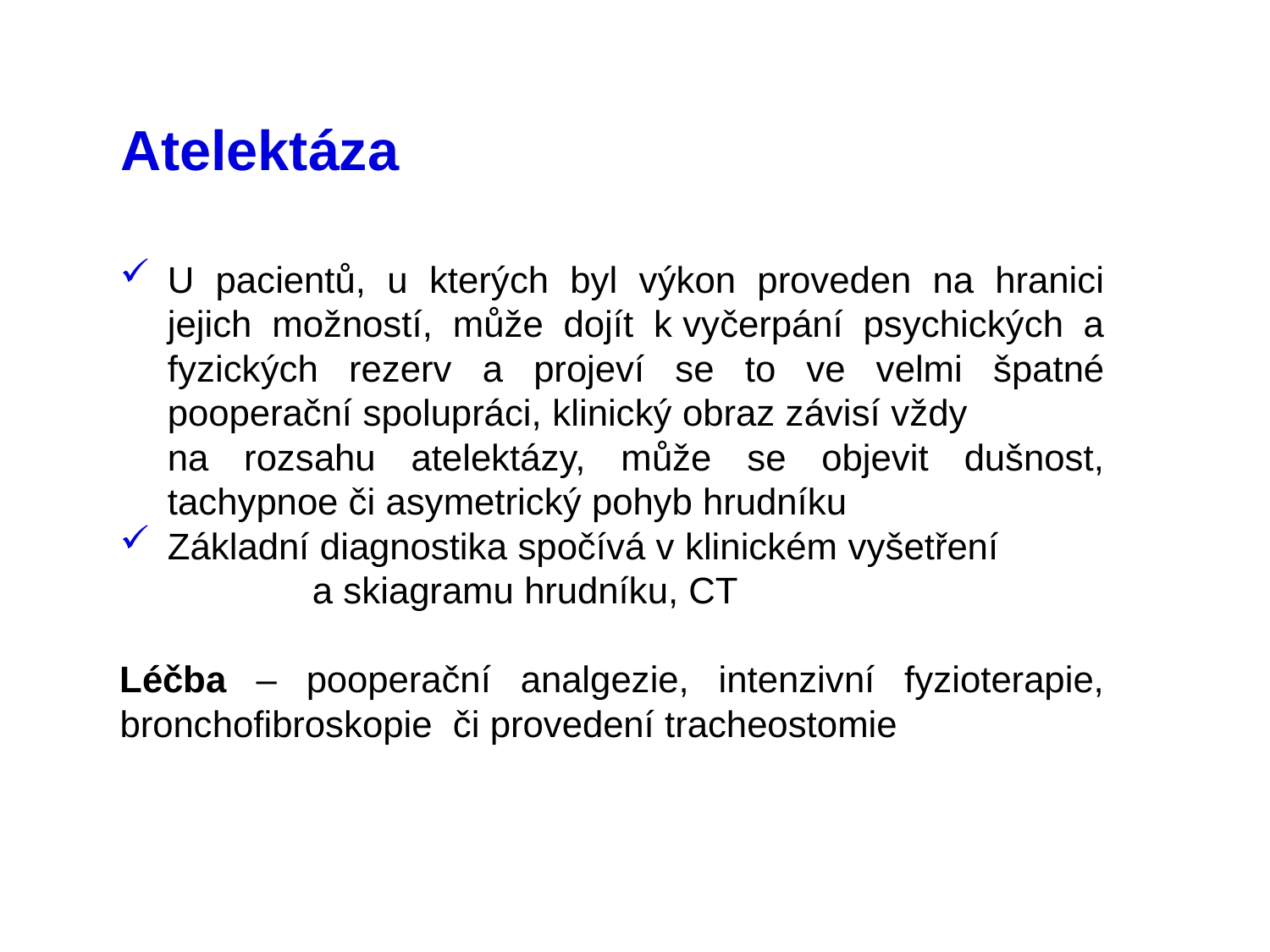

# Atelektáza
U pacientů, u kterých byl výkon proveden na hranici jejich možností, může dojít k vyčerpání psychických a fyzických rezerv a projeví se to ve velmi špatné pooperační spolupráci, klinický obraz závisí vždy              na rozsahu atelektázy, může se objevit dušnost, tachypnoe či asymetrický pohyb hrudníku
Základní diagnostika spočívá v klinickém vyšetření                         a skiagramu hrudníku, CT

Léčba – pooperační analgezie, intenzivní fyzioterapie, bronchofibroskopie  či provedení tracheostomie